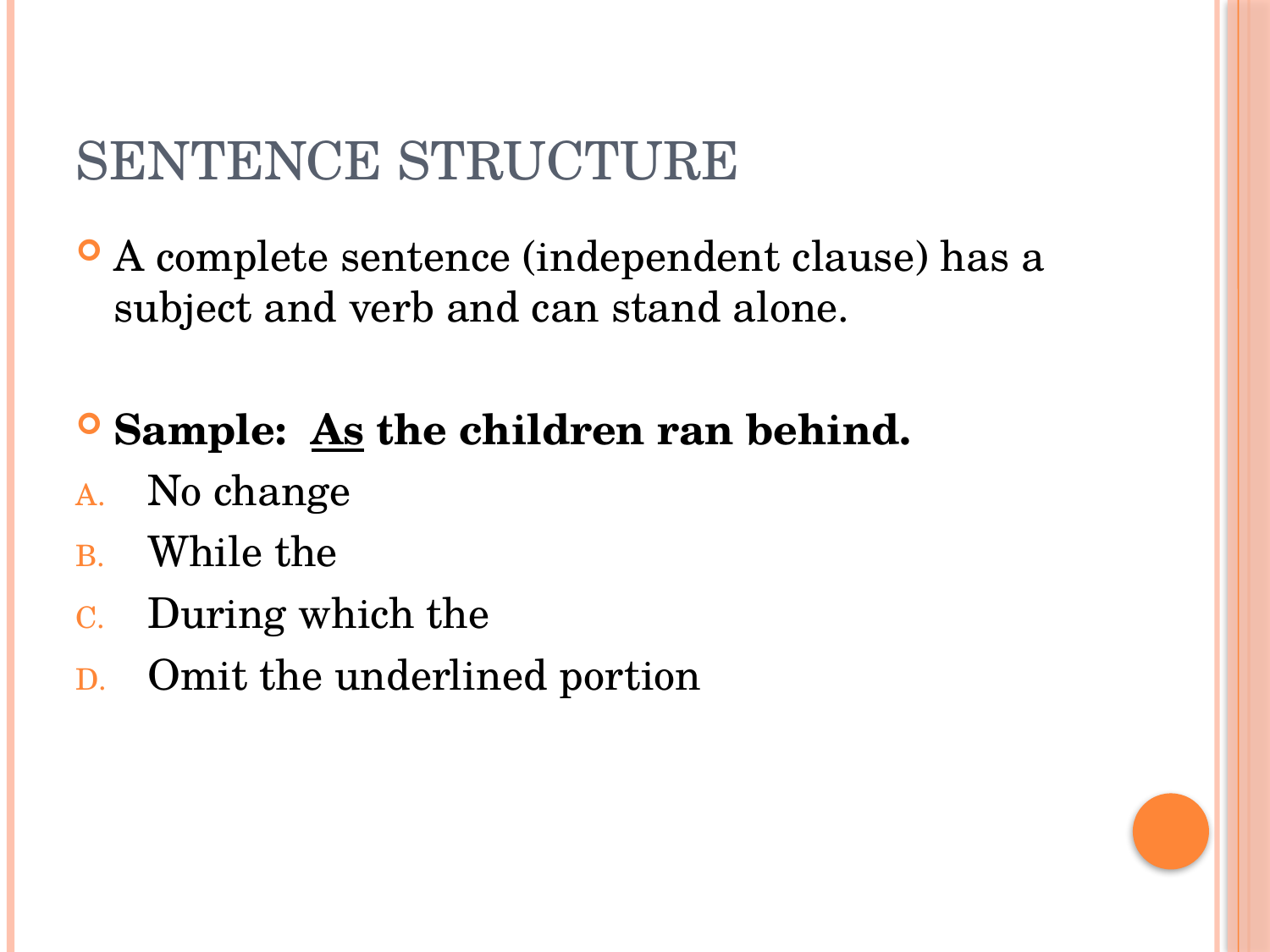

# Sentence Structure
A complete sentence (independent clause) has a subject and verb and can stand alone.

Sample:  As the children ran behind.
No change
While the
During which the
Omit the underlined portion